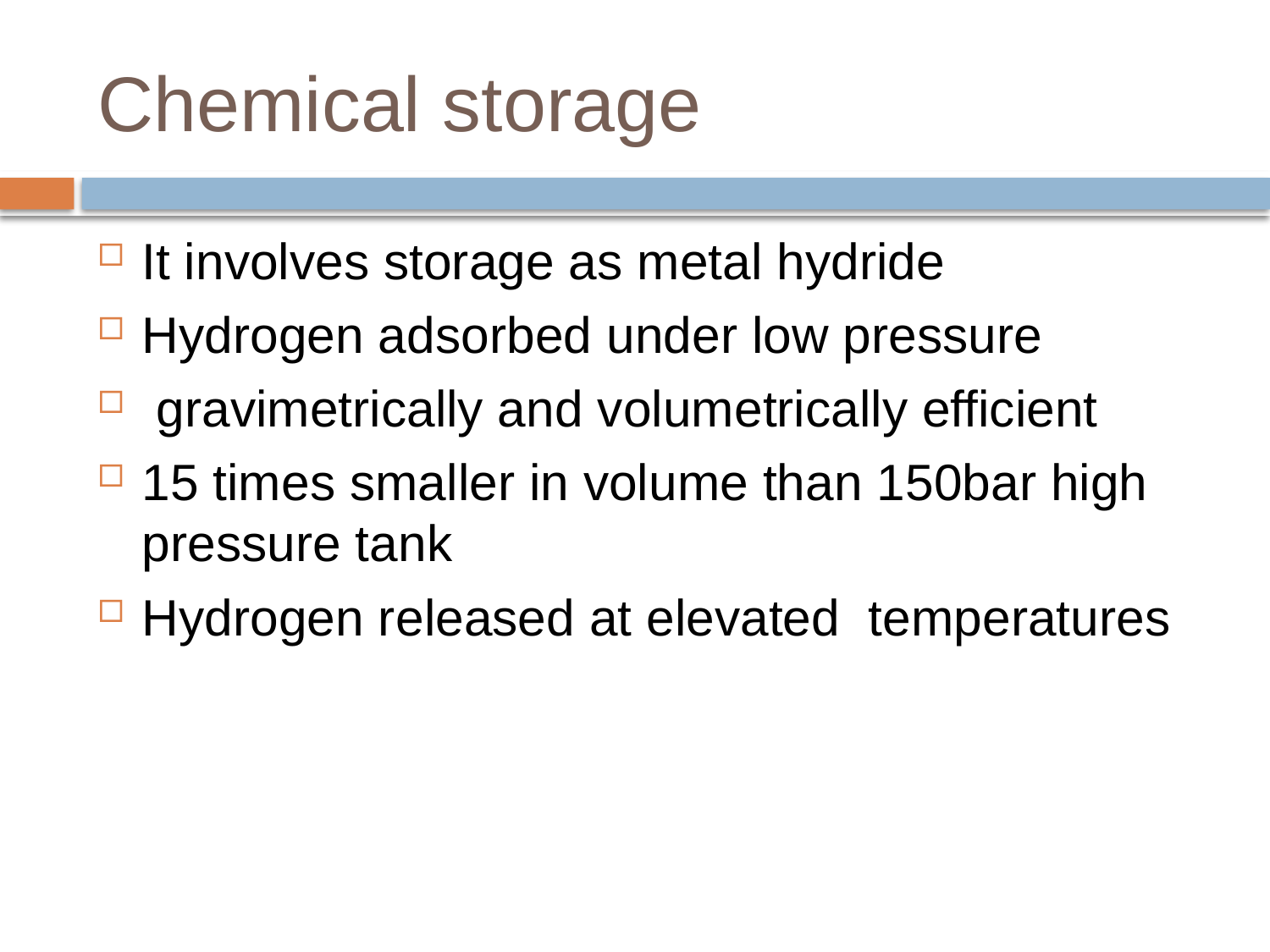

# Chemical storage
It involves storage as metal hydride
Hydrogen adsorbed under low pressure
 gravimetrically and volumetrically efficient
15 times smaller in volume than 150bar high pressure tank
Hydrogen released at elevated  temperatures